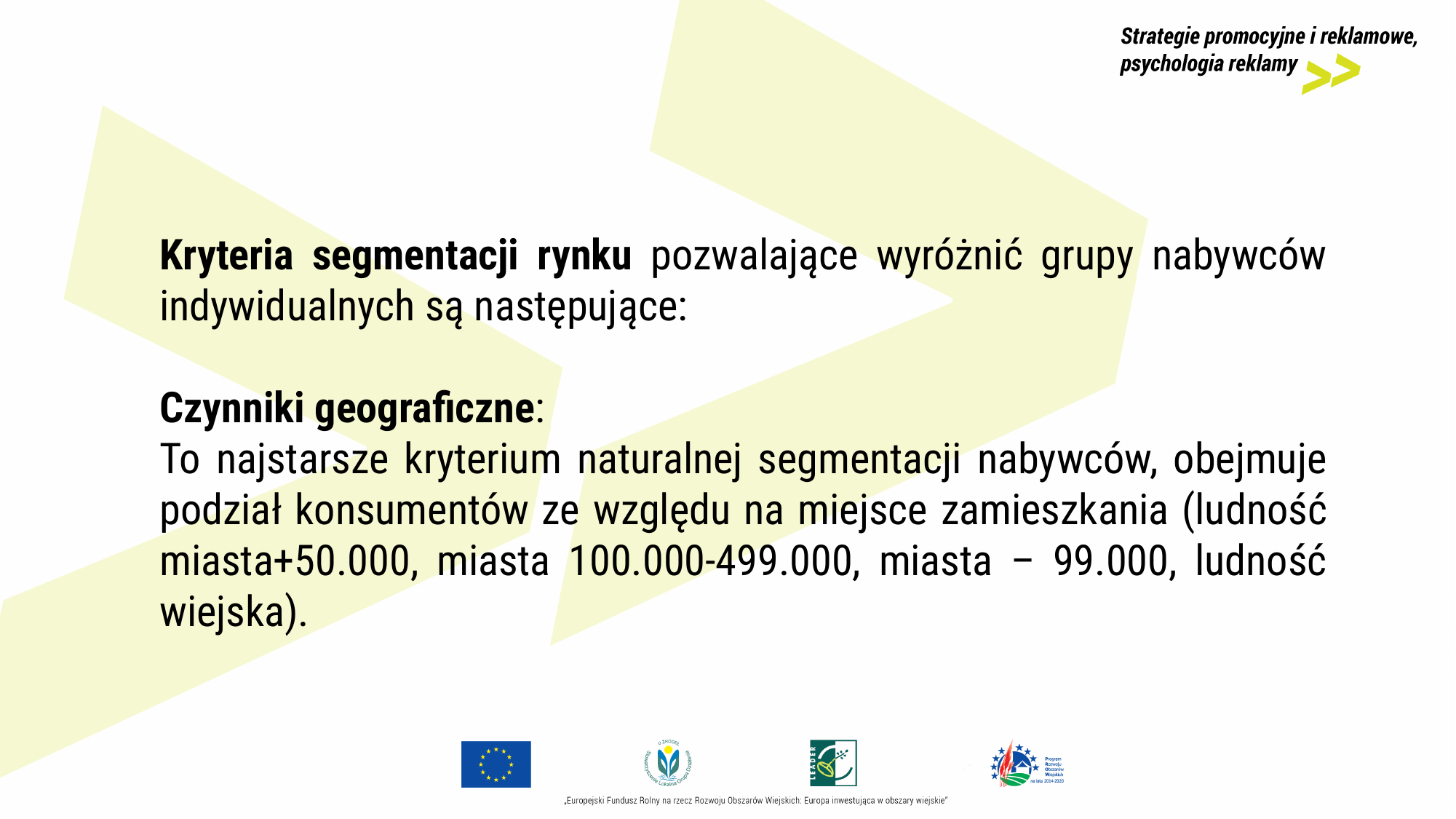

Kryteria segmentacji rynku pozwalające wyróżnić grupy nabywców indywidualnych są następujące:

Czynniki geograficzne:
To najstarsze kryterium naturalnej segmentacji nabywców, obejmuje podział konsumentów ze względu na miejsce zamieszkania (ludność miasta+50.000, miasta 100.000-499.000, miasta – 99.000, ludność wiejska).